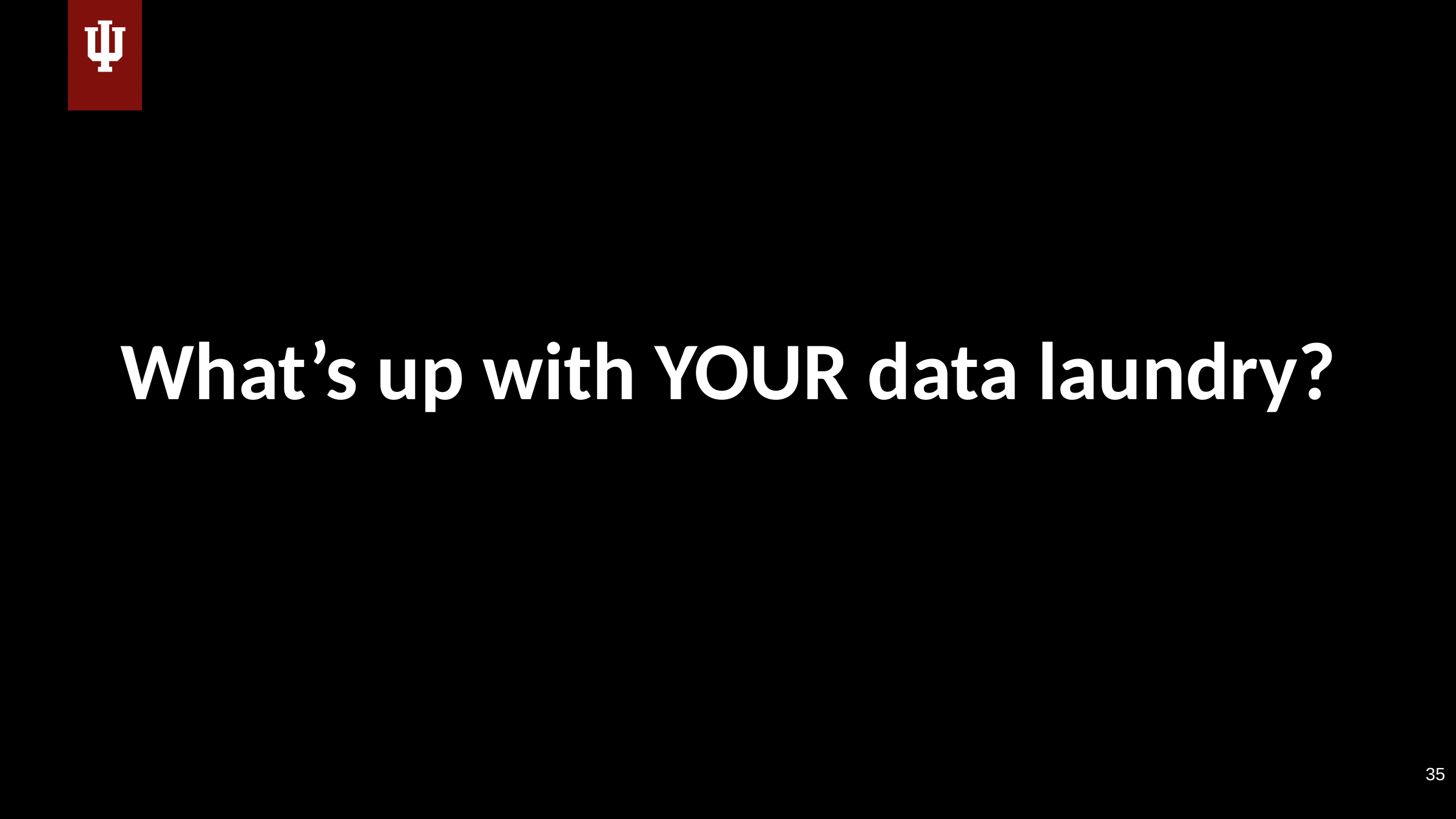

# What’s up with YOUR data laundry?
35